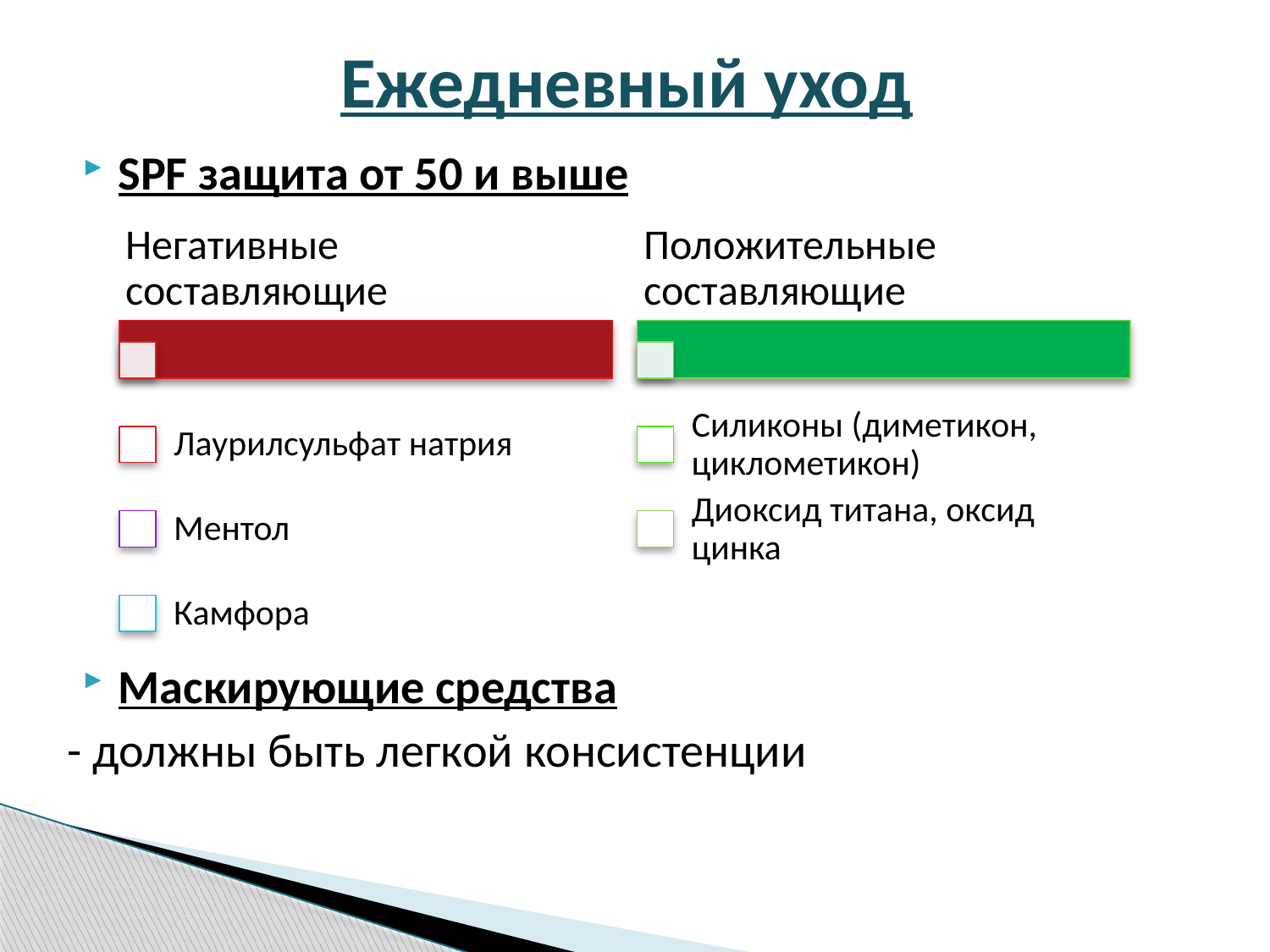

# Ежедневный уход
SPF защита от 50 и выше

Маскирующие средства
- должны быть легкой консистенции

Негативные составляющие
Лаурилсульфат натрия
Ментол
Камфора
Положительные составляющие
Силиконы (диметикон, циклометикон)
Диоксид титана, оксид цинка